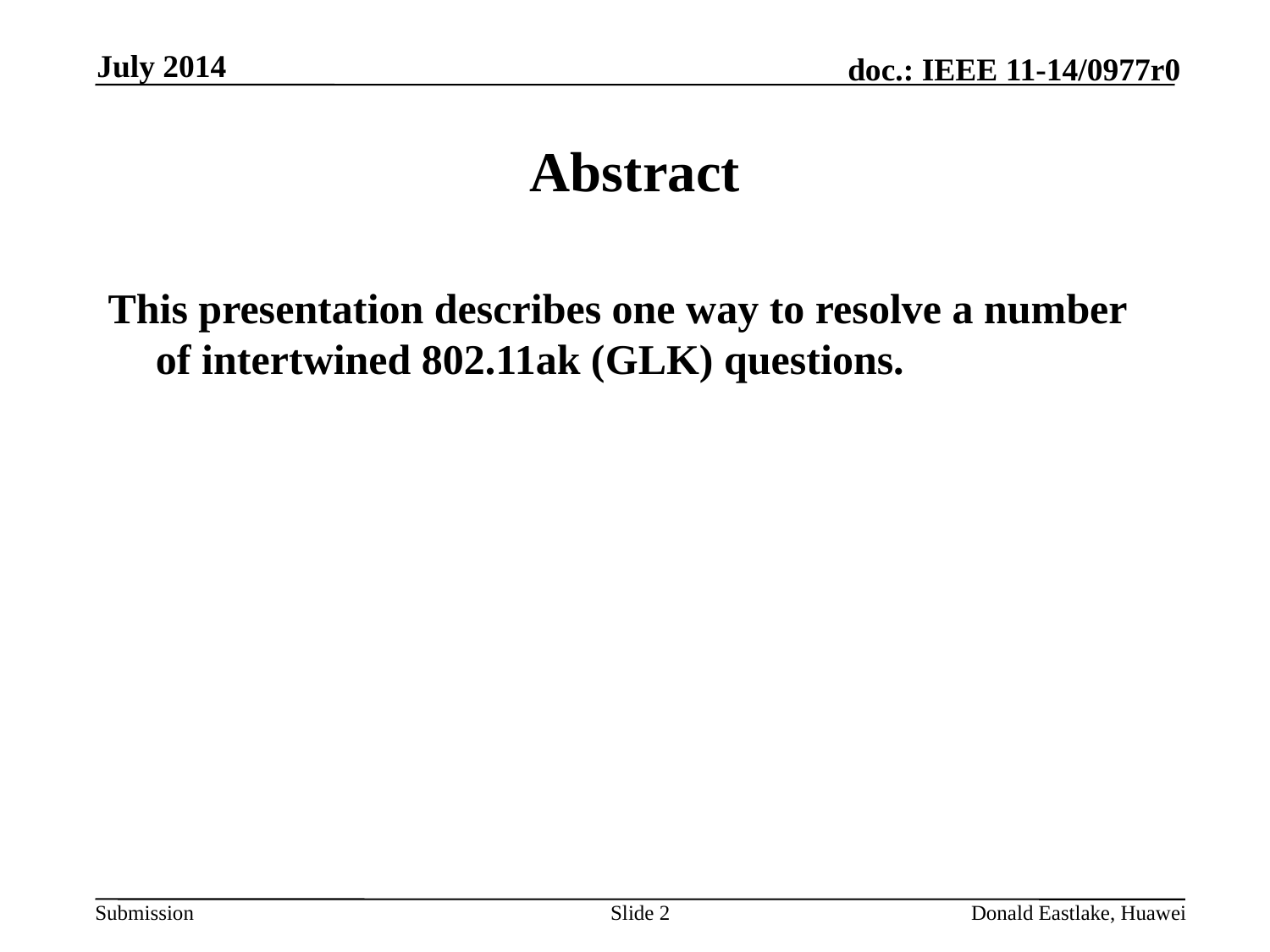

July 2014
# Abstract
This presentation describes one way to resolve a number of intertwined 802.11ak (GLK) questions.
Slide 2
Donald Eastlake, Huawei